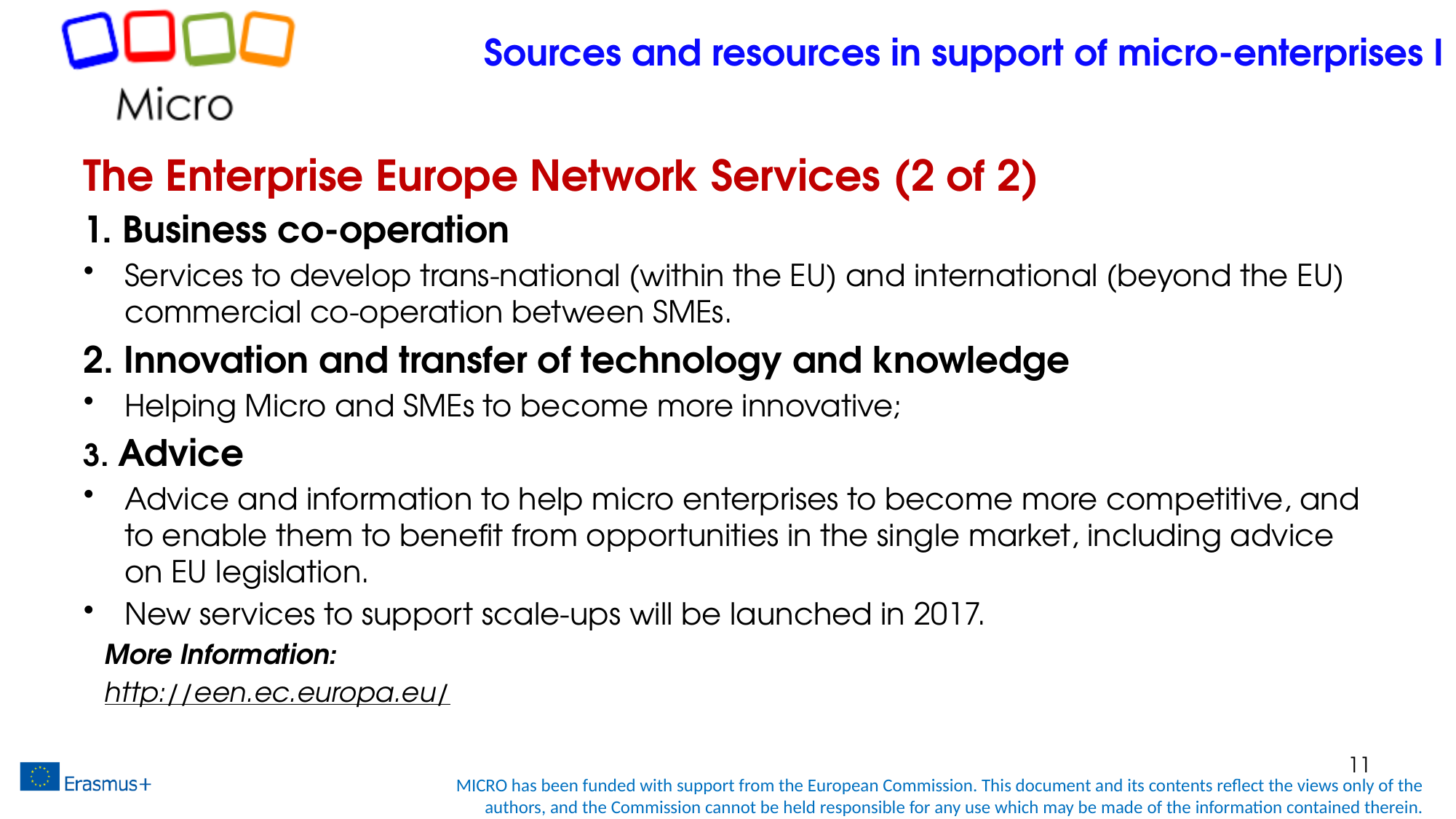

# Sources and resources in support of micro-enterprises I
The Enterprise Europe Network Services (2 of 2)
1. Business co-operation
Services to develop trans-national (within the EU) and international (beyond the EU) commercial co-operation between SMEs.
2. Innovation and transfer of technology and knowledge
Helping Micro and SMEs to become more innovative;
3. Advice
Advice and information to help micro enterprises to become more competitive, and to enable them to benefit from opportunities in the single market, including advice on EU legislation.
New services to support scale-ups will be launched in 2017.
More Information:
http://een.ec.europa.eu/

11